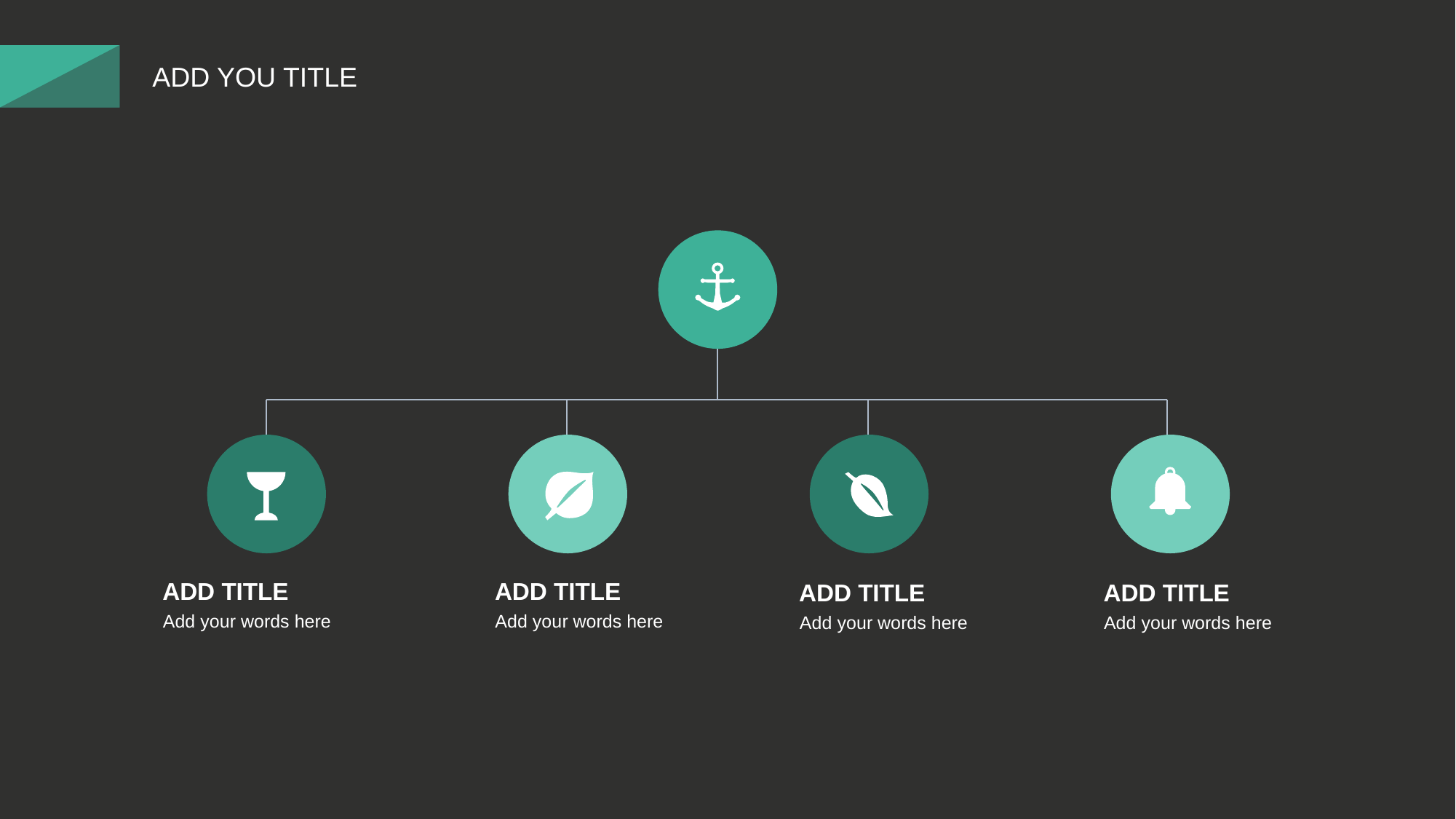

ADD YOU TITLE

ADD TITLE
ADD TITLE
ADD TITLE
ADD TITLE
Add your words here
Add your words here
Add your words here
Add your words here